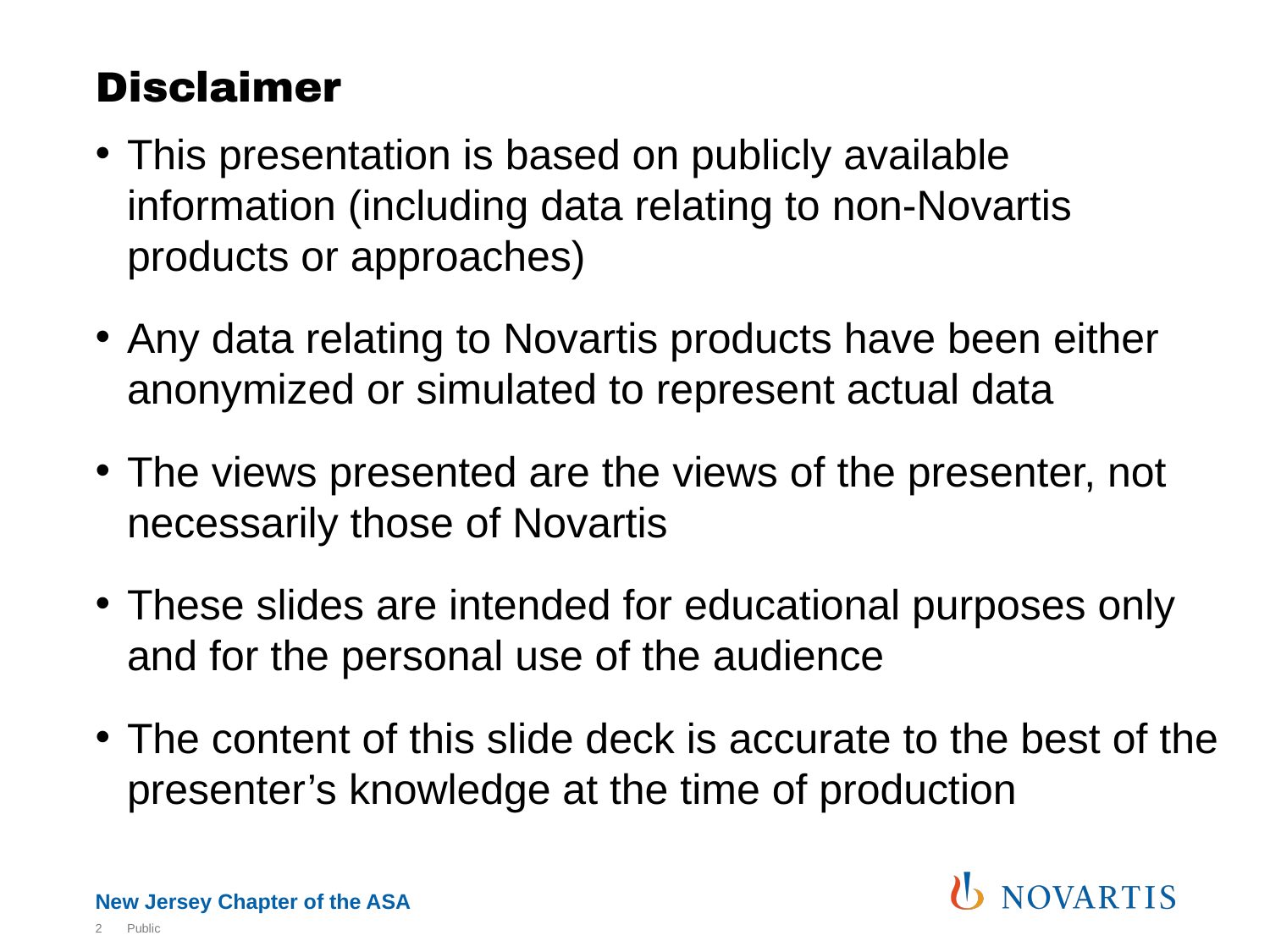

# Disclaimer
This presentation is based on publicly available information (including data relating to non-Novartis products or approaches)
Any data relating to Novartis products have been either anonymized or simulated to represent actual data
The views presented are the views of the presenter, not necessarily those of Novartis
These slides are intended for educational purposes only and for the personal use of the audience
The content of this slide deck is accurate to the best of the presenter’s knowledge at the time of production
2
Public